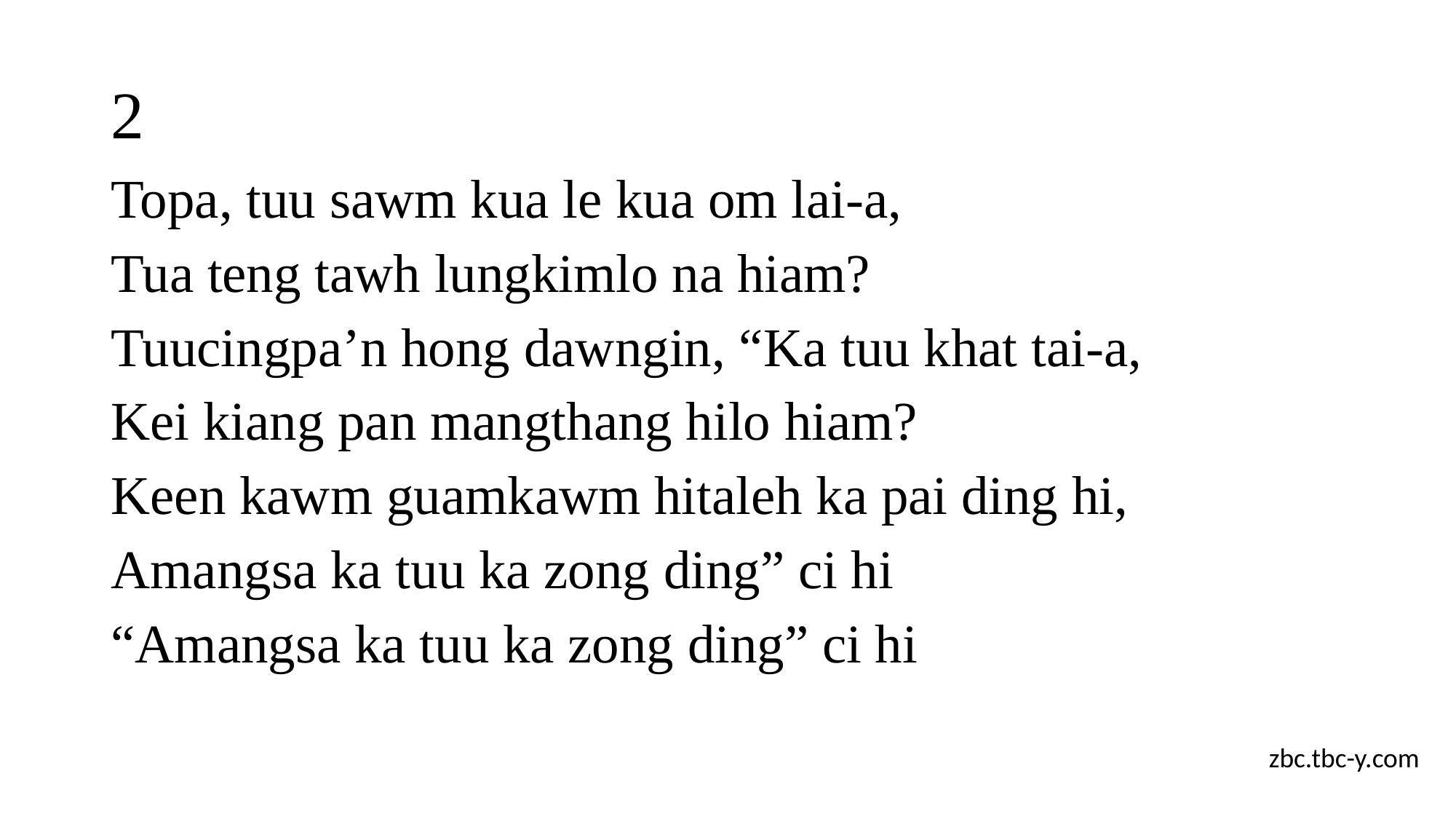

# 2
Topa, tuu sawm kua le kua om lai-a,
Tua teng tawh lungkimlo na hiam?
Tuucingpa’n hong dawngin, “Ka tuu khat tai-a,
Kei kiang pan mangthang hilo hiam?
Keen kawm guamkawm hitaleh ka pai ding hi,
Amangsa ka tuu ka zong ding” ci hi
“Amangsa ka tuu ka zong ding” ci hi

zbc.tbc-y.com